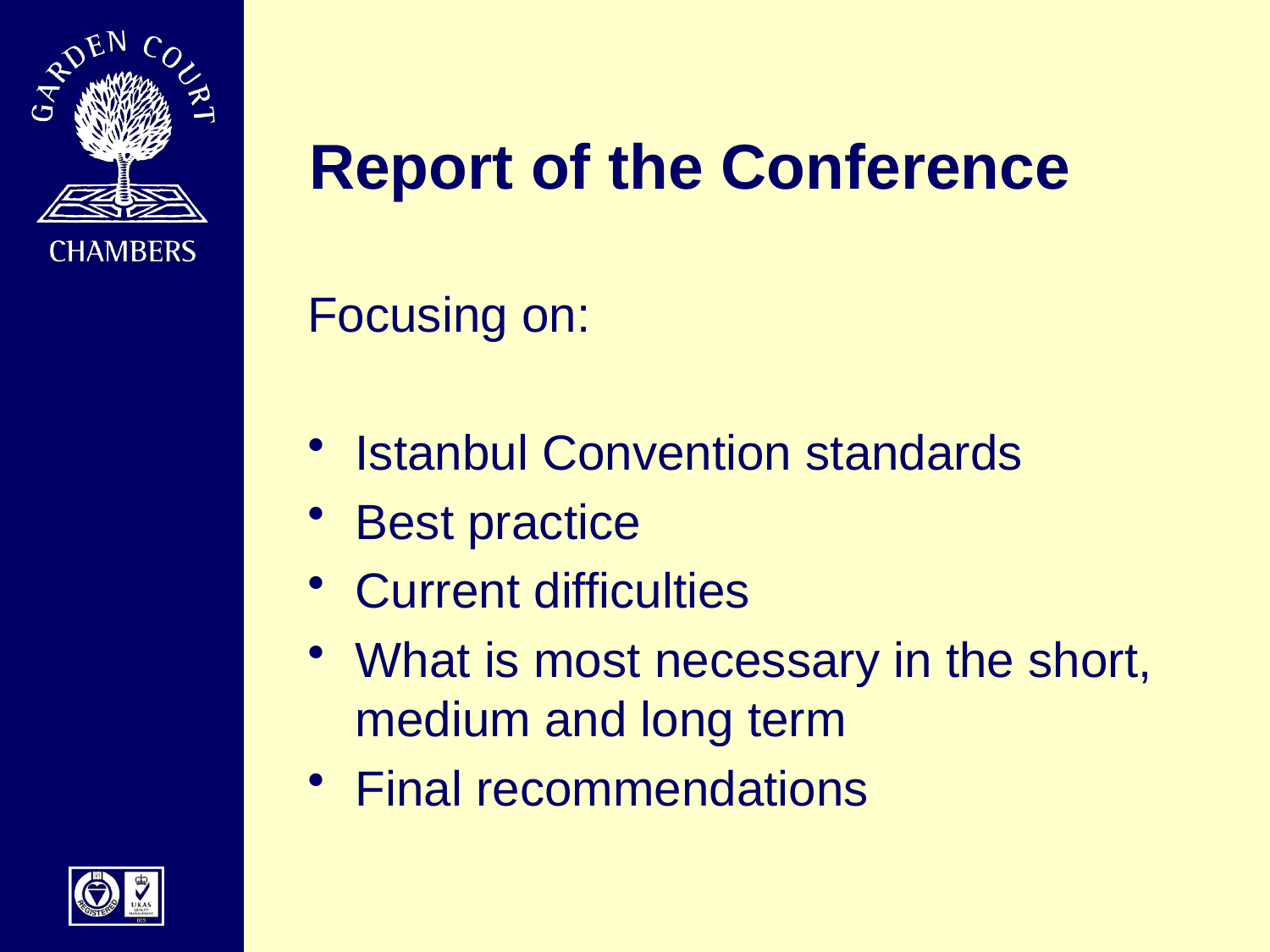

# Report of the Conference
Focusing on:

Istanbul Convention standards
Best practice
Current difficulties
What is most necessary in the short, medium and long term
Final recommendations